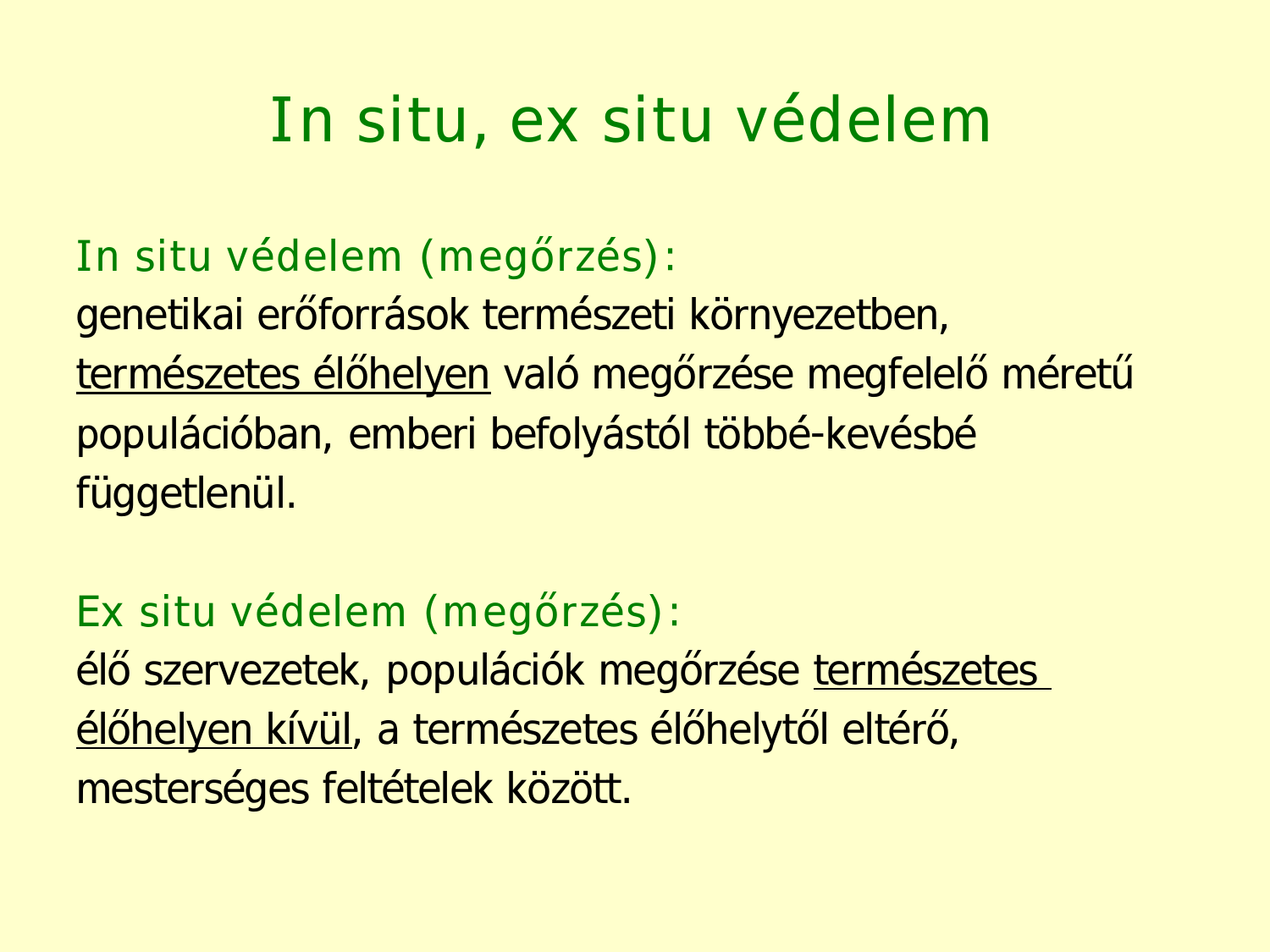

# In situ, ex situ védelem
In situ védelem (megőrzés):
genetikai erőforrások természeti környezetben,
természetes élőhelyen való megőrzése megfelelő méretű
populációban, emberi befolyástól többé-kevésbé
függetlenül.

Ex situ védelem (megőrzés):
élő szervezetek, populációk megőrzése természetes
élőhelyen kívül, a természetes élőhelytől eltérő,
mesterséges feltételek között.